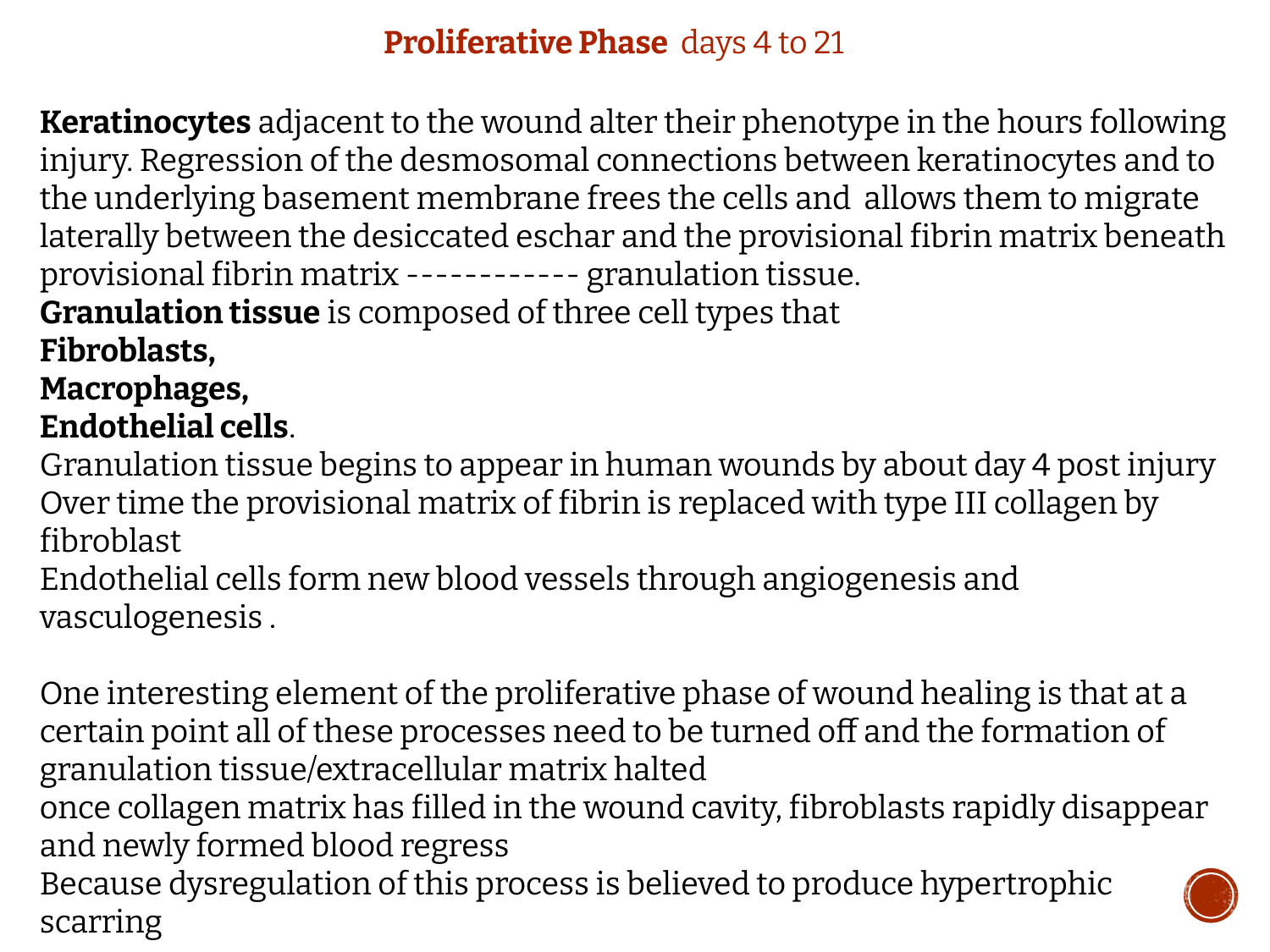

Proliferative Phase  days 4 to 21
Keratinocytes adjacent to the wound alter their phenotype in the hours following injury. Regression of the desmosomal connections between keratinocytes and to the underlying basement membrane frees the cells and  allows them to migrate laterally between the desiccated eschar and the provisional fibrin matrix beneath
provisional fibrin matrix ------------ granulation tissue.
Granulation tissue is composed of three cell types that
Fibroblasts,
Macrophages,
Endothelial cells.
Granulation tissue begins to appear in human wounds by about day 4 post injury
Over time the provisional matrix of fibrin is replaced with type III collagen by fibroblast
Endothelial cells form new blood vessels through angiogenesis and  vasculogenesis .

One interesting element of the proliferative phase of wound healing is that at a certain point all of these processes need to be turned off and the formation of granulation tissue/extracellular matrix halted
once collagen matrix has filled in the wound cavity, fibroblasts rapidly disappear and newly formed blood regress
Because dysregulation of this process is believed to produce hypertrophic scarring